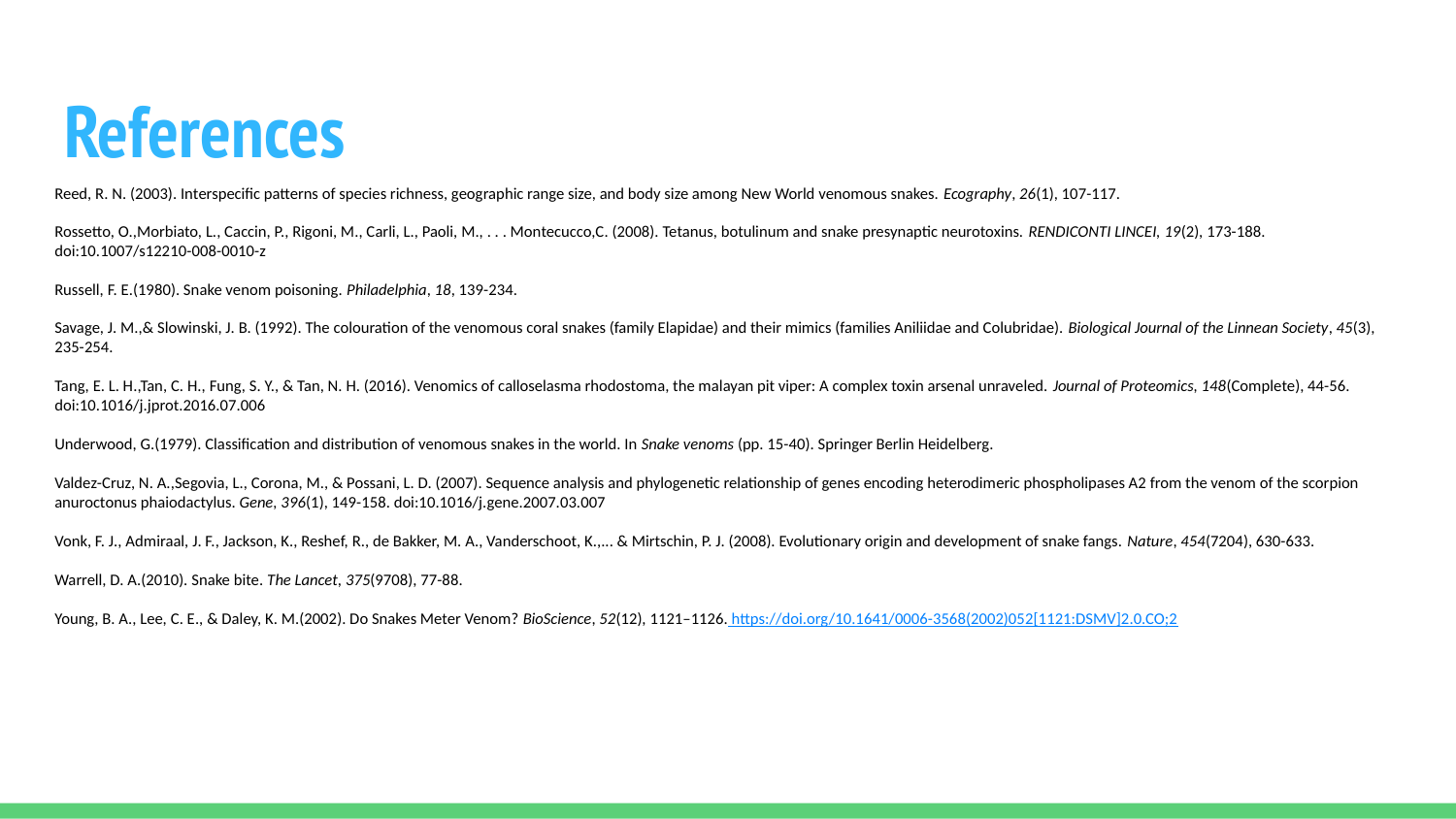

# References
Reed, R. N. (2003). Interspecific patterns of species richness, geographic range size, and body size among New World venomous snakes. Ecography, 26(1), 107-117.
Rossetto, O.,Morbiato, L., Caccin, P., Rigoni, M., Carli, L., Paoli, M., . . . Montecucco,C. (2008). Tetanus, botulinum and snake presynaptic neurotoxins. RENDICONTI LINCEI, 19(2), 173-188. doi:10.1007/s12210-008-0010-z

Russell, F. E.(1980). Snake venom poisoning. Philadelphia, 18, 139-234.

Savage, J. M.,& Slowinski, J. B. (1992). The colouration of the venomous coral snakes (family Elapidae) and their mimics (families Aniliidae and Colubridae). Biological Journal of the Linnean Society, 45(3), 235-254.

Tang, E. L. H.,Tan, C. H., Fung, S. Y., & Tan, N. H. (2016). Venomics of calloselasma rhodostoma, the malayan pit viper: A complex toxin arsenal unraveled. Journal of Proteomics, 148(Complete), 44-56. doi:10.1016/j.jprot.2016.07.006

Underwood, G.(1979). Classification and distribution of venomous snakes in the world. In Snake venoms (pp. 15-40). Springer Berlin Heidelberg.

Valdez-Cruz, N. A.,Segovia, L., Corona, M., & Possani, L. D. (2007). Sequence analysis and phylogenetic relationship of genes encoding heterodimeric phospholipases A2 from the venom of the scorpion anuroctonus phaiodactylus. Gene, 396(1), 149-158. doi:10.1016/j.gene.2007.03.007

Vonk, F. J., Admiraal, J. F., Jackson, K., Reshef, R., de Bakker, M. A., Vanderschoot, K.,... & Mirtschin, P. J. (2008). Evolutionary origin and development of snake fangs. Nature, 454(7204), 630-633.

Warrell, D. A.(2010). Snake bite. The Lancet, 375(9708), 77-88.

Young, B. A., Lee, C. E., & Daley, K. M.(2002). Do Snakes Meter Venom? BioScience, 52(12), 1121–1126. https://doi.org/10.1641/0006-3568(2002)052[1121:DSMV]2.0.CO;2